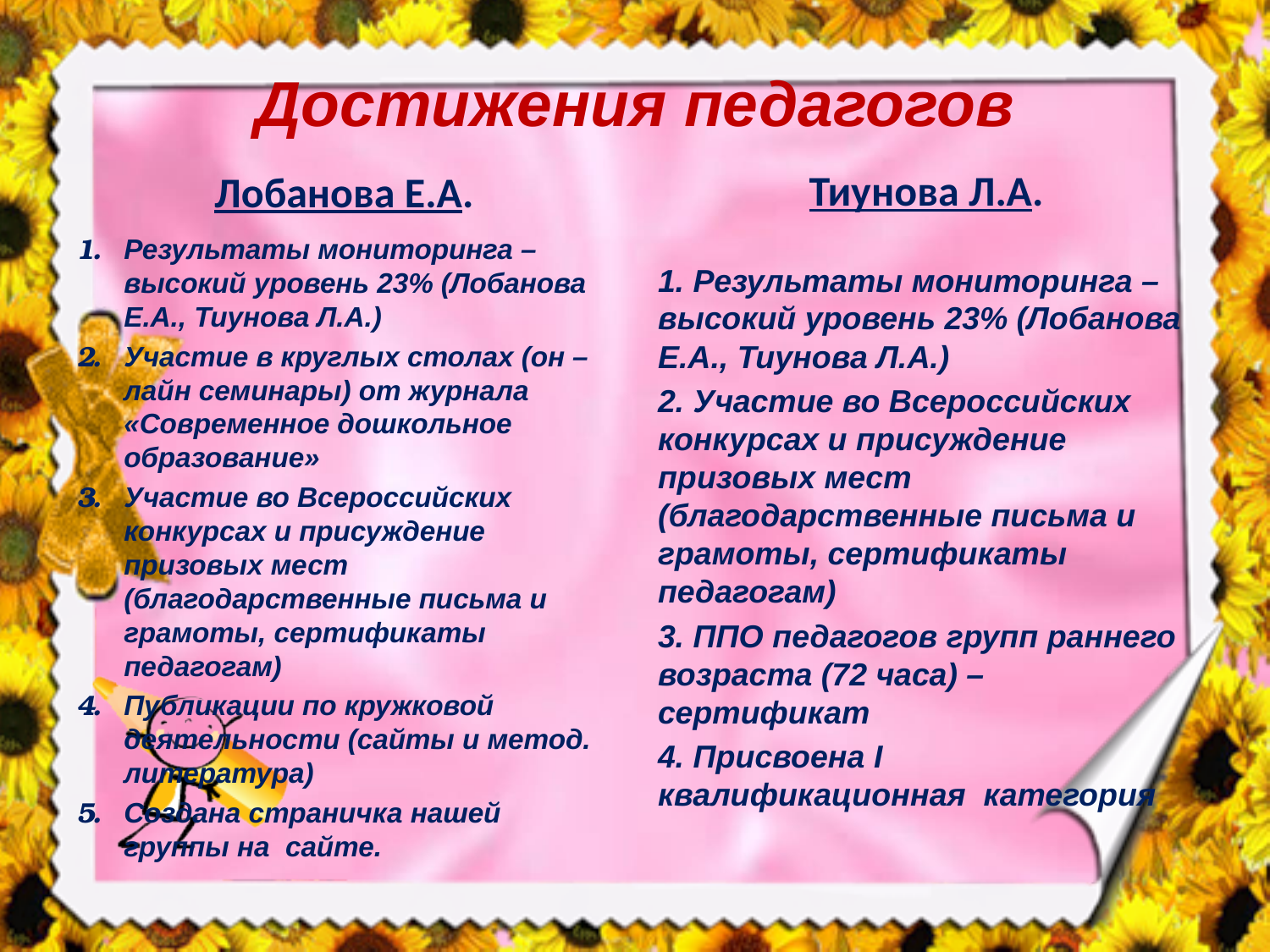

# Достижения педагогов
Тиунова Л.А.
Лобанова Е.А.
Результаты мониторинга – высокий уровень 23% (Лобанова Е.А., Тиунова Л.А.)
Участие в круглых столах (он – лайн семинары) от журнала «Современное дошкольное образование»
Участие во Всероссийских конкурсах и присуждение призовых мест (благодарственные письма и грамоты, сертификаты педагогам)
Публикации по кружковой деятельности (сайты и метод. литература)
Создана страничка нашей группы на  сайте.
1. Результаты мониторинга – высокий уровень 23% (Лобанова Е.А., Тиунова Л.А.)
2. Участие во Всероссийских конкурсах и присуждение призовых мест (благодарственные письма и грамоты, сертификаты педагогам)
3. ППО педагогов групп раннего возраста (72 часа) – сертификат
4. Присвоена I квалификационная  категория